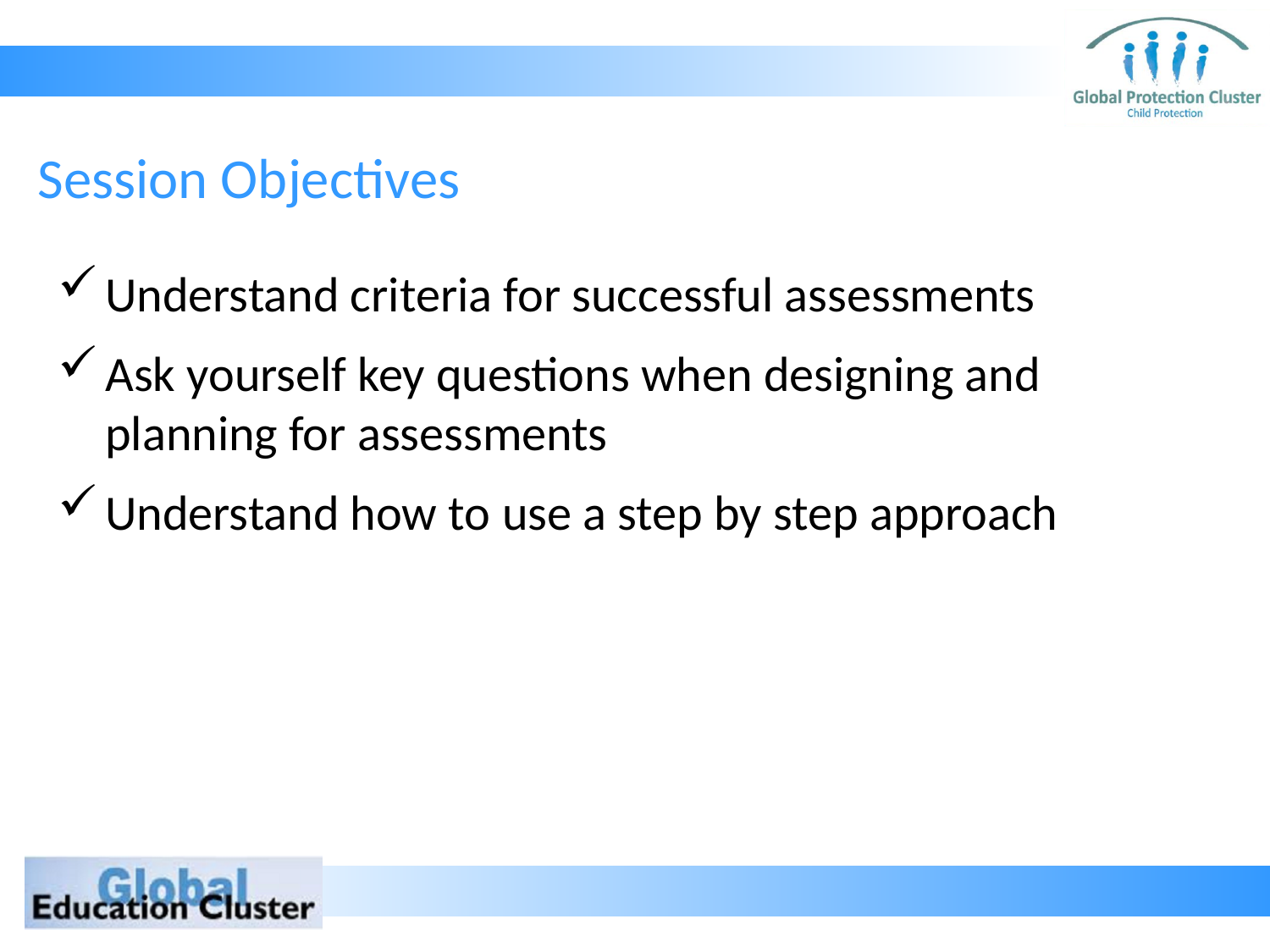

# Session Objectives
Understand criteria for successful assessments
Ask yourself key questions when designing and planning for assessments
Understand how to use a step by step approach